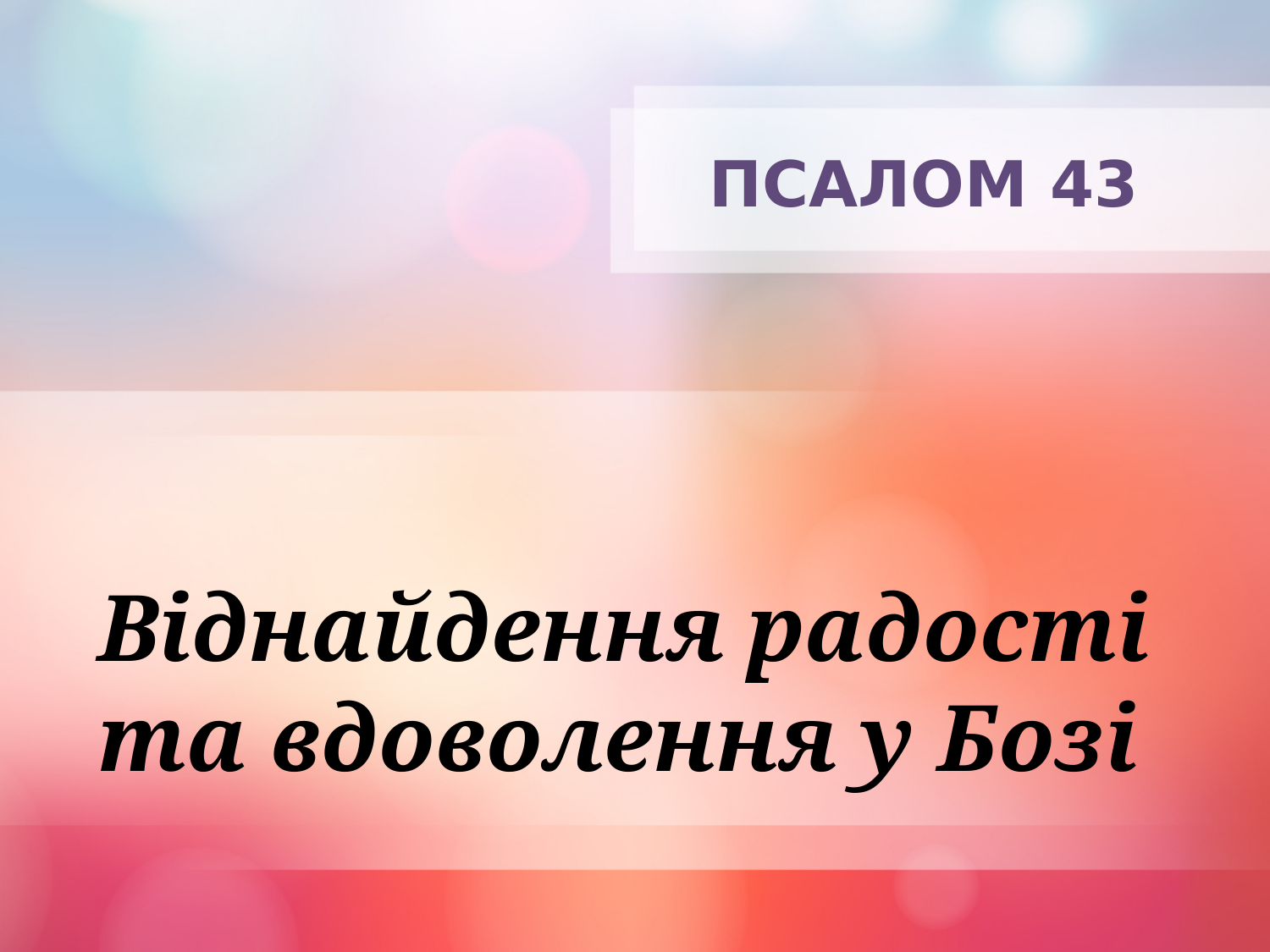

# ПСАЛОМ 43
Віднайдення радості та вдоволення у Бозі